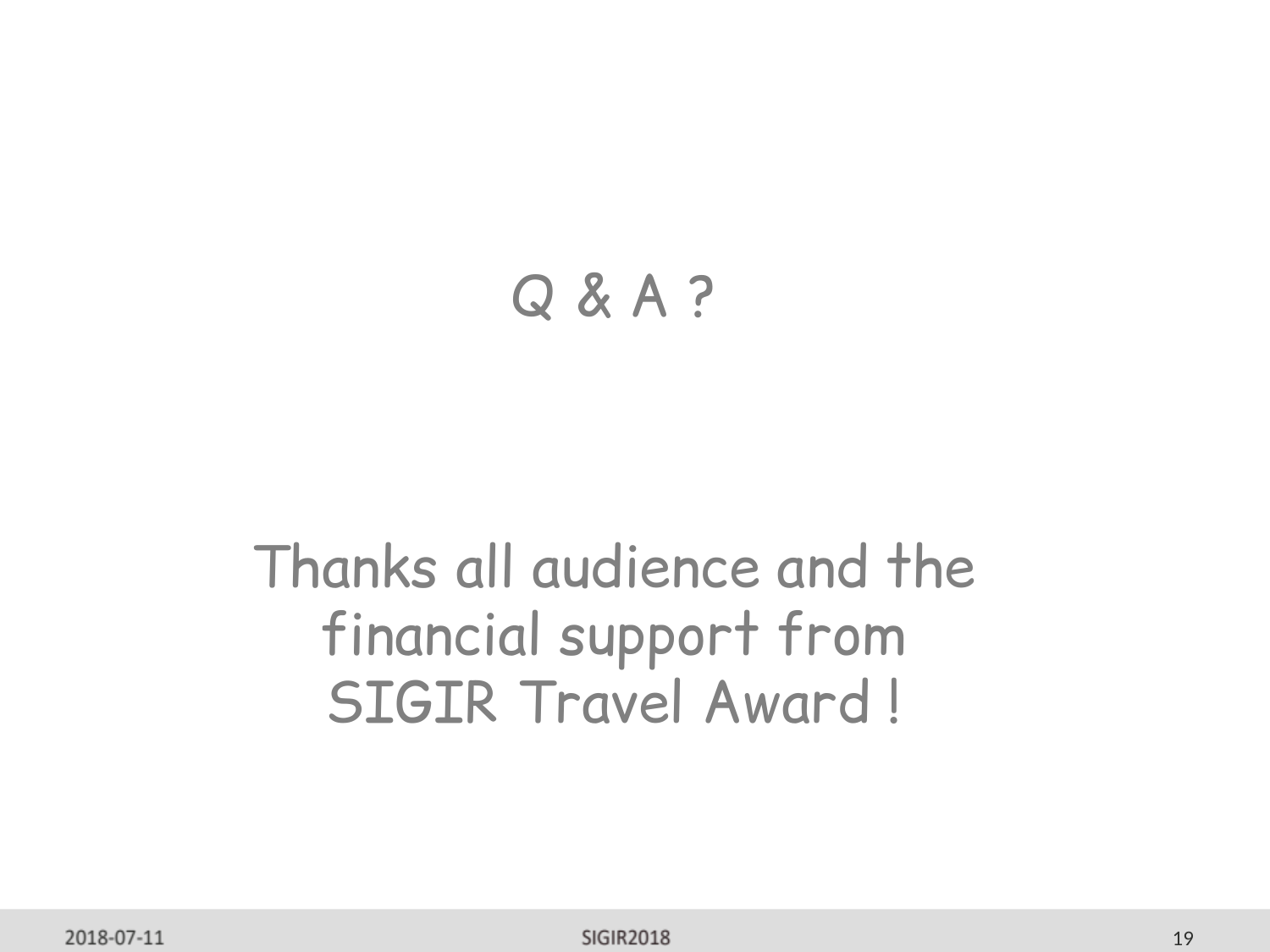

Q & A ?
Thanks all audience and the financial support from SIGIR Travel Award !
19